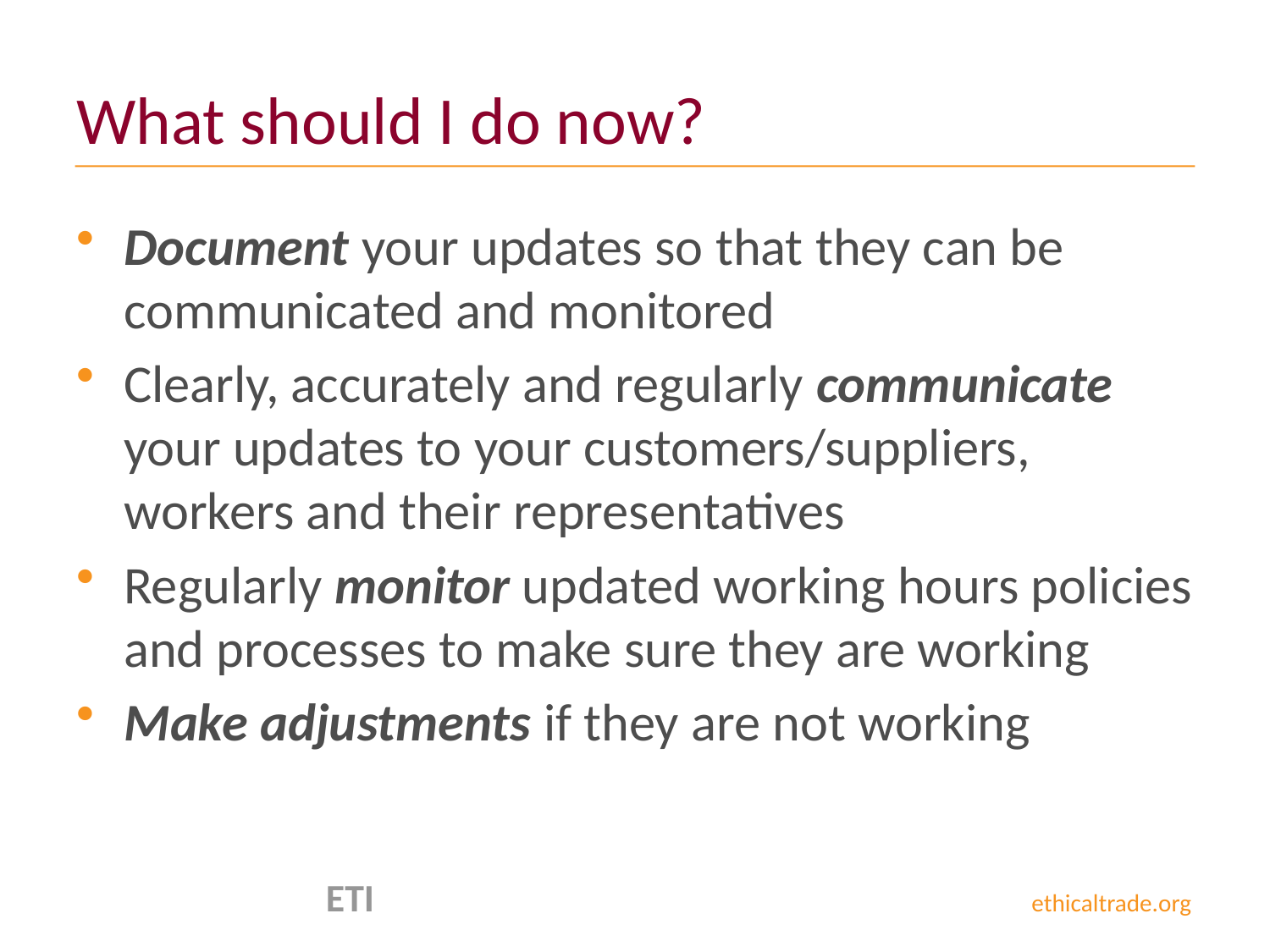

# What should I do now?
Document your updates so that they can be communicated and monitored
Clearly, accurately and regularly communicate your updates to your customers/suppliers, workers and their representatives
Regularly monitor updated working hours policies and processes to make sure they are working
Make adjustments if they are not working
  ETI                                                                                                                       ethicaltrade.org